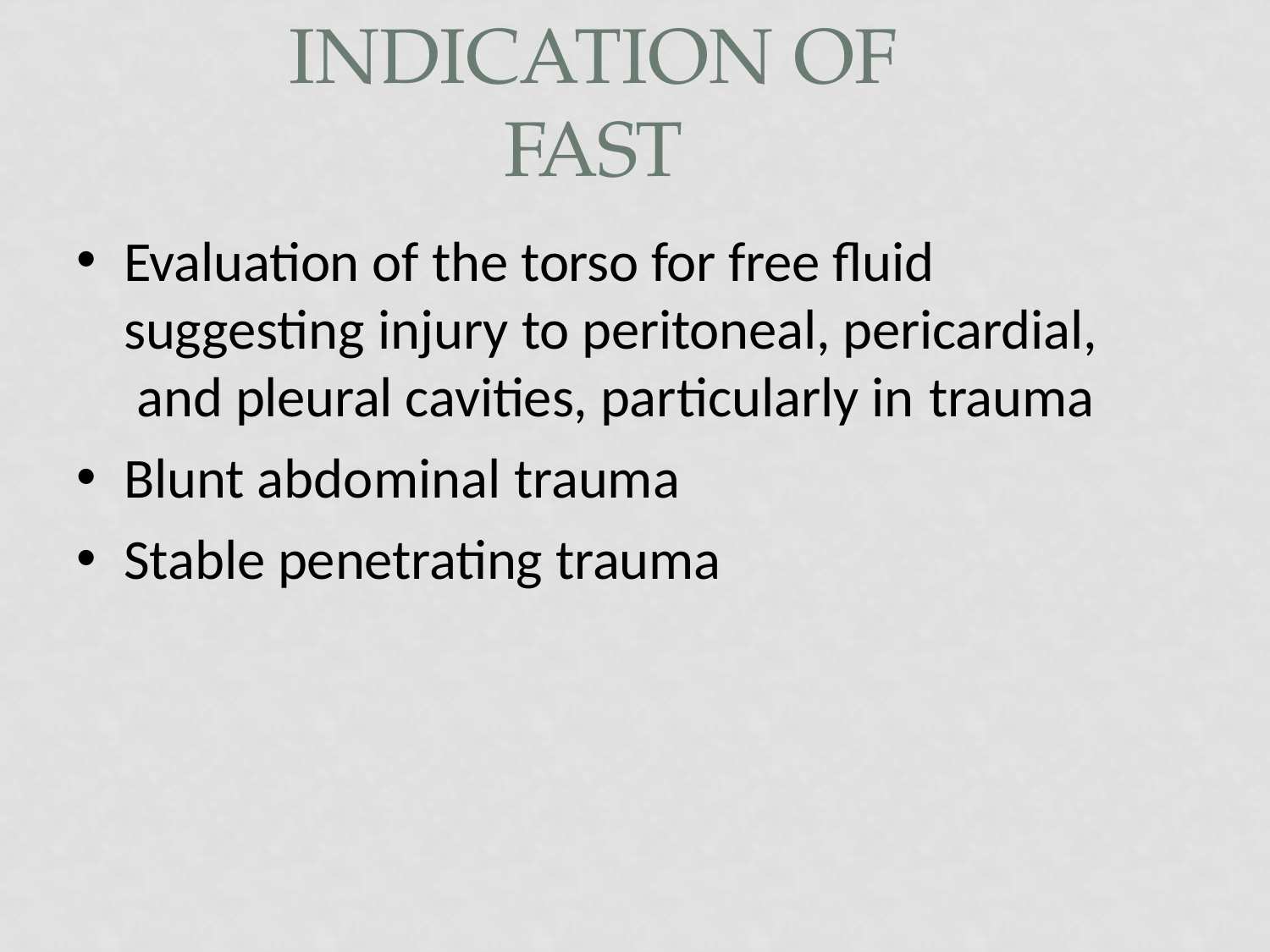

# Indication of FAST
Evaluation of the torso for free fluid  suggesting injury to peritoneal, pericardial,  and pleural cavities, particularly in trauma
Blunt abdominal trauma
Stable penetrating trauma